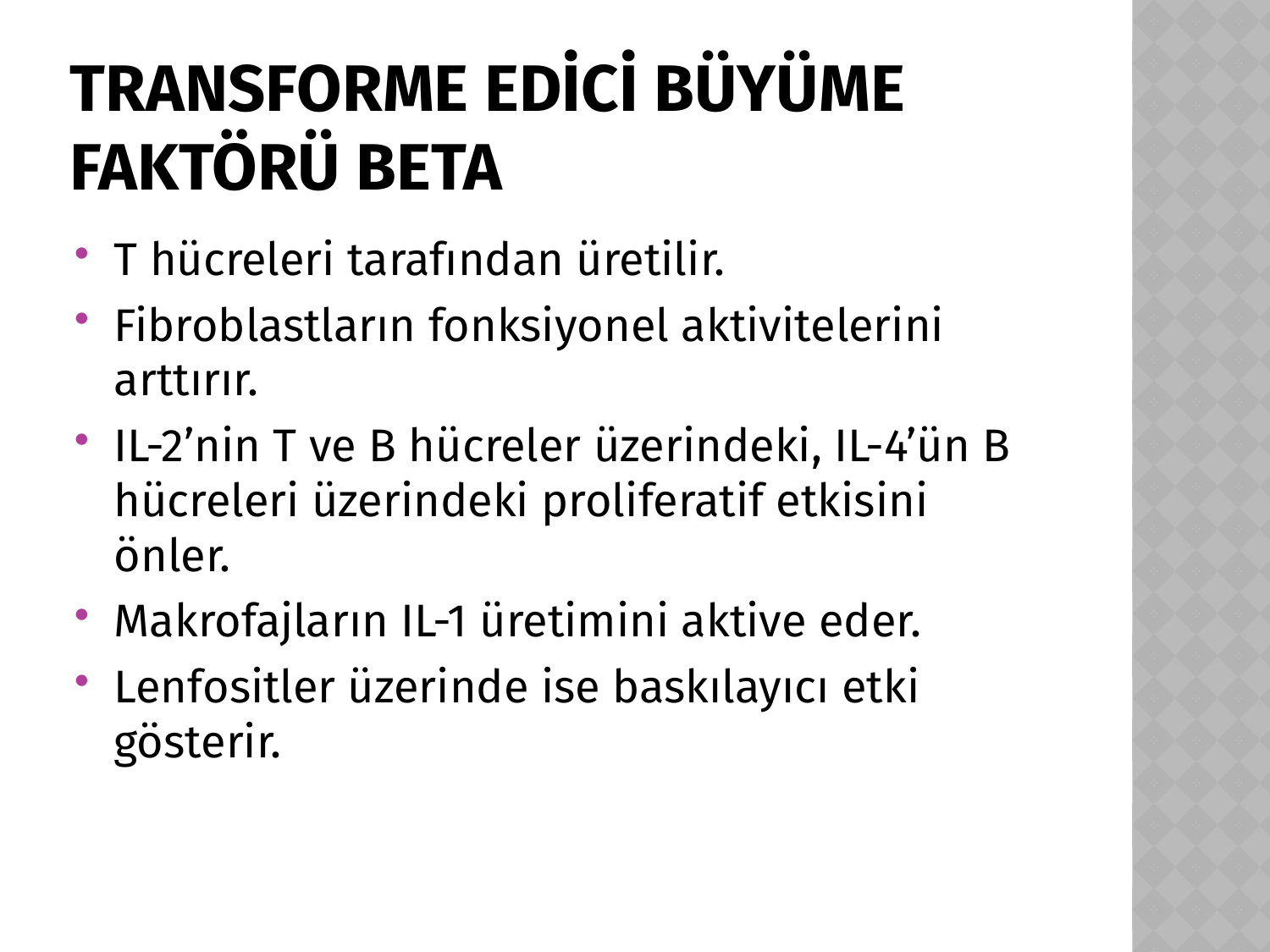

# Transforme edici büyüme faktörü beta
T hücreleri tarafından üretilir.
Fibroblastların fonksiyonel aktivitelerini arttırır.
IL-2’nin T ve B hücreler üzerindeki, IL-4’ün B hücreleri üzerindeki proliferatif etkisini önler.
Makrofajların IL-1 üretimini aktive eder.
Lenfositler üzerinde ise baskılayıcı etki gösterir.